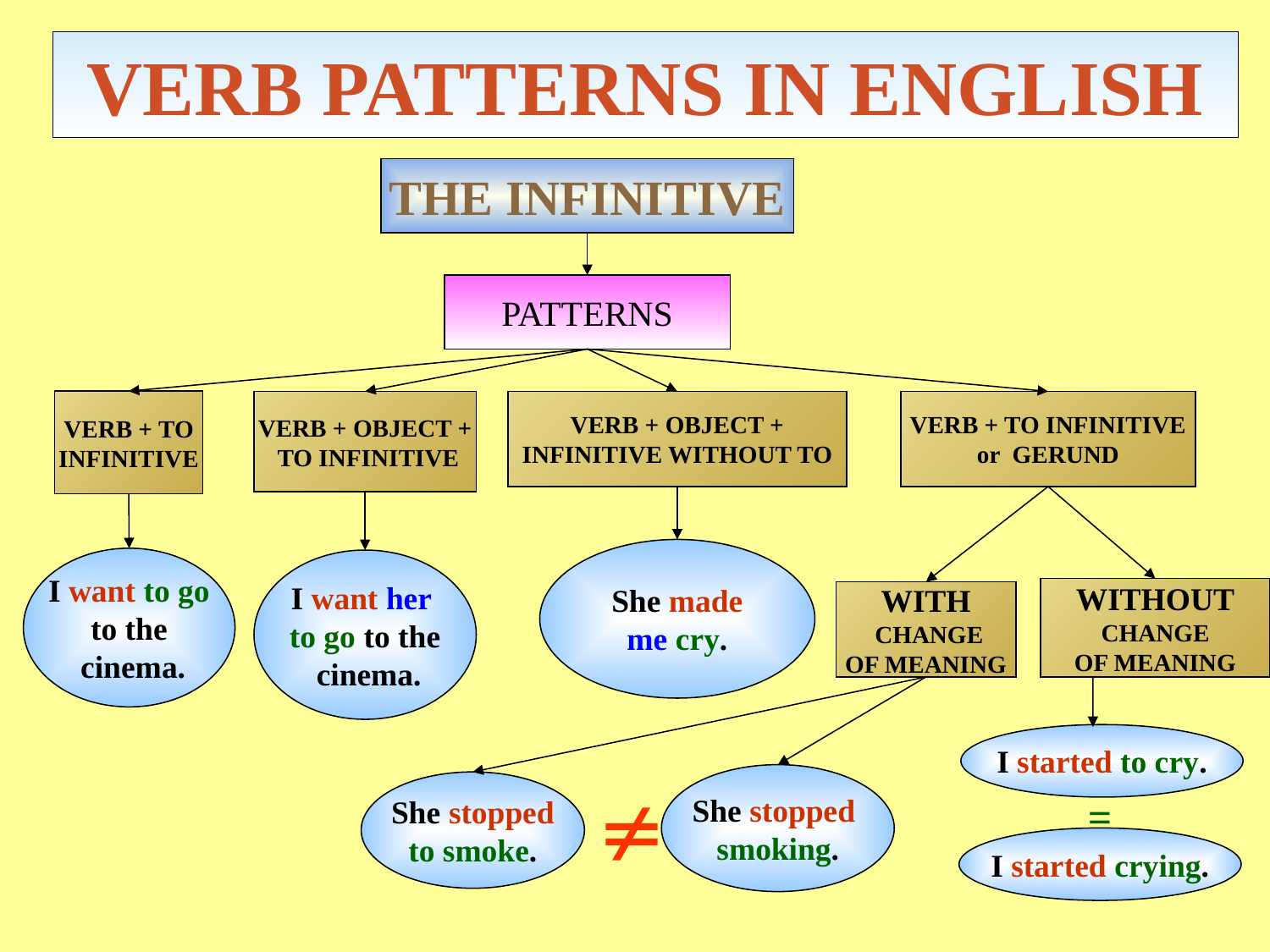

VERB PATTERNS IN ENGLISH
THE INFINITIVE
PATTERNS
VERB + TO
INFINITIVE
VERB + OBJECT +
 TO INFINITIVE
VERB + OBJECT +
INFINITIVE WITHOUT TO
VERB + TO INFINITIVE
or  GERUND
She made
me cry.
I want to go
to the
 cinema.
I want her
to go to the
 cinema.
WITHOUT
CHANGE
OF MEANING
WITH
 CHANGE
OF MEANING

I started to cry.
She stopped
smoking.
She stopped
to smoke.
=
≠
I started crying.